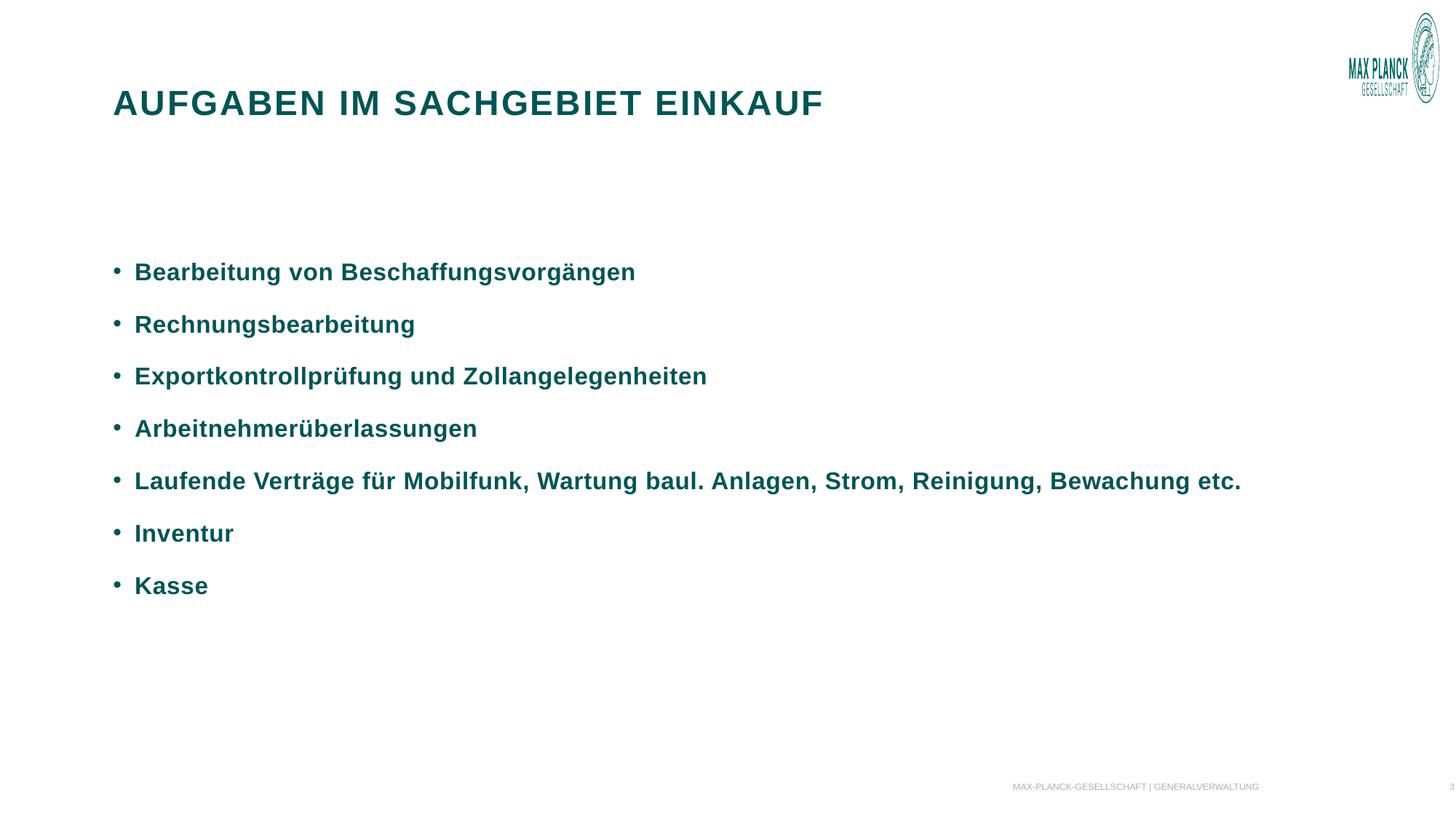

# Aufgaben im Sachgebiet einkauf
Bearbeitung von Beschaffungsvorgängen
Rechnungsbearbeitung
Exportkontrollprüfung und Zollangelegenheiten
Arbeitnehmerüberlassungen
Laufende Verträge für Mobilfunk, Wartung baul. Anlagen, Strom, Reinigung, Bewachung etc.
Inventur
Kasse

MAX-PLANCK-GESELLSCHAFT | GENERALVERWALTUNG 		3